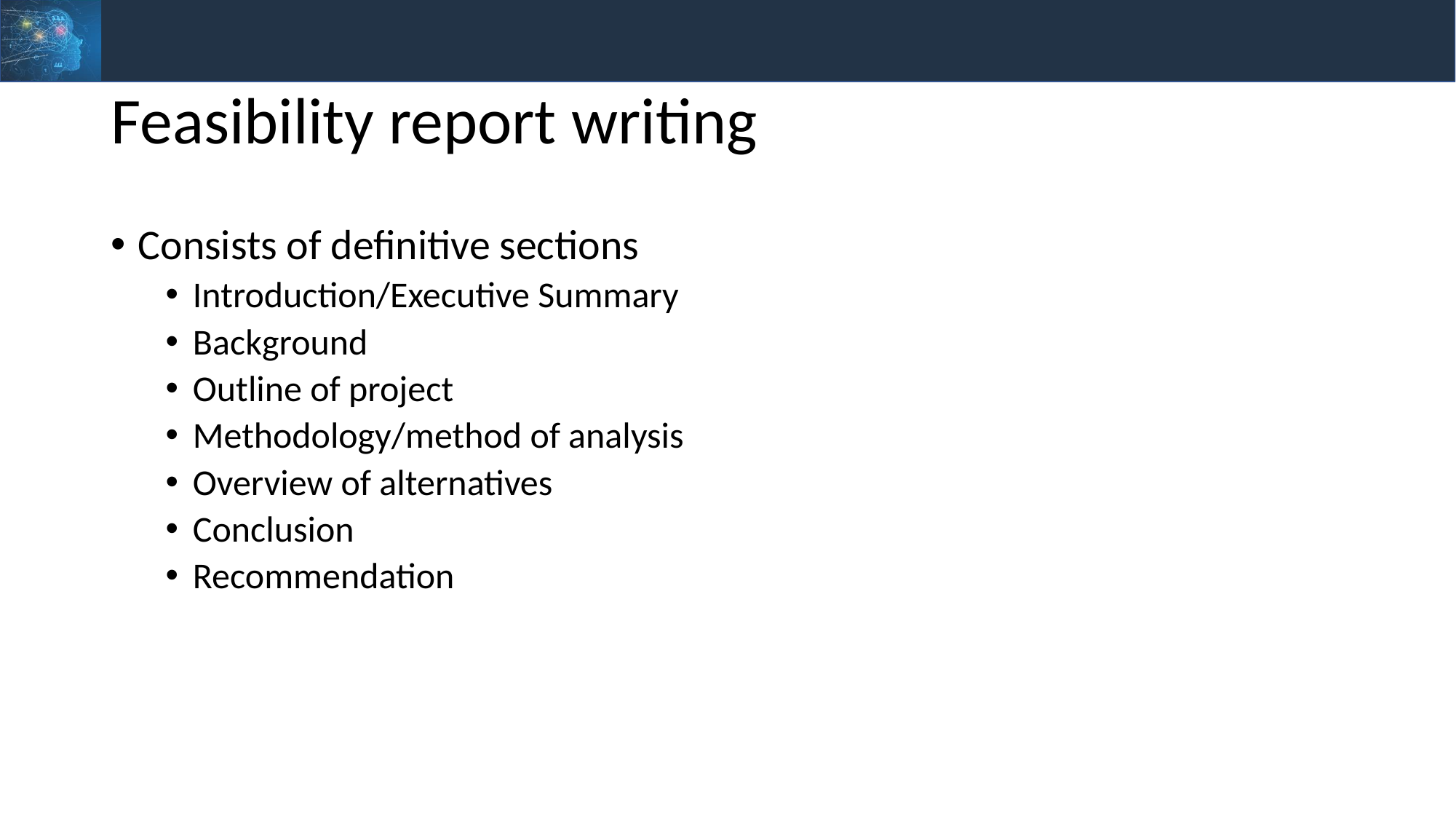

# Feasibility report writing
Consists of definitive sections
Introduction/Executive Summary
Background
Outline of project
Methodology/method of analysis
Overview of alternatives
Conclusion
Recommendation